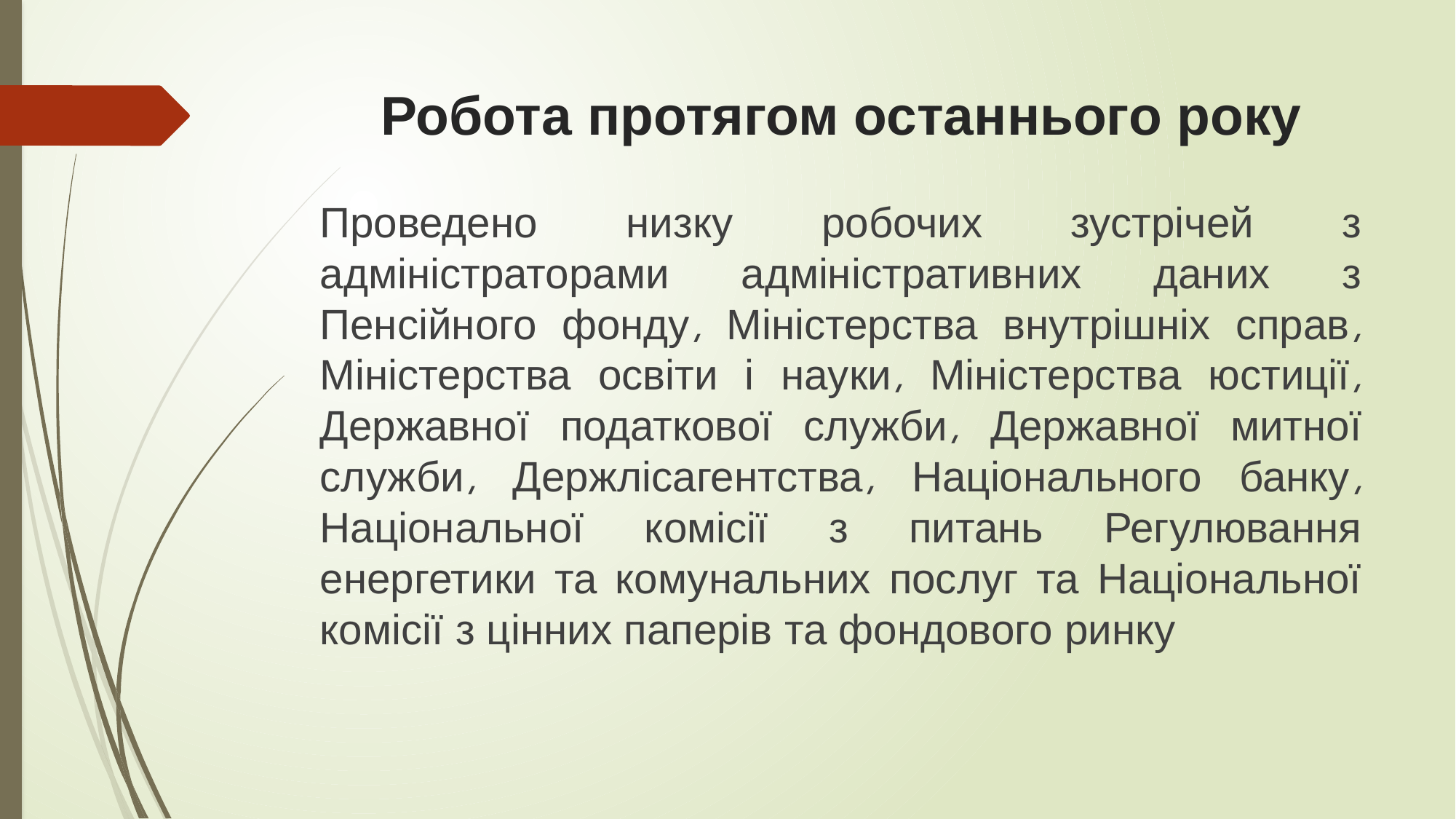

# Робота протягом останнього року
Проведено низку робочих зустрічей з адміністраторами адміністративних даних з
Пенсійного фонду, Міністерства внутрішніх справ, Міністерства освіти і науки, Міністерства юстиції, Державної податкової служби, Державної митної служби, Держлісагентства, Національного банку, Національної комісії з питань Регулювання енергетики та комунальних послуг та Національної комісії з цінних паперів та фондового ринку